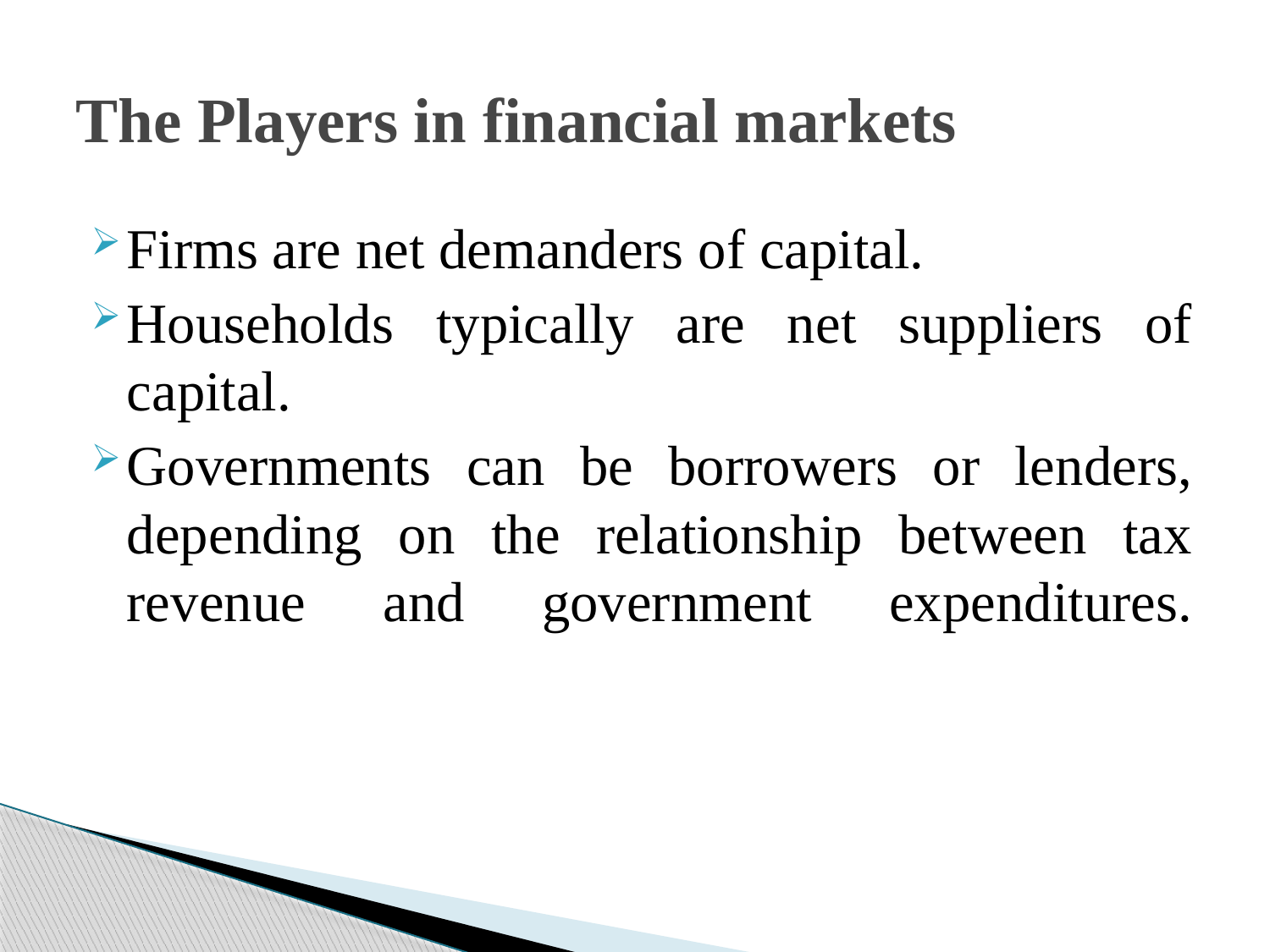

# The Players in financial markets
Firms are net demanders of capital.
Households typically are net suppliers of capital.
Governments can be borrowers or lenders, depending on the relationship between tax revenue and government expenditures.